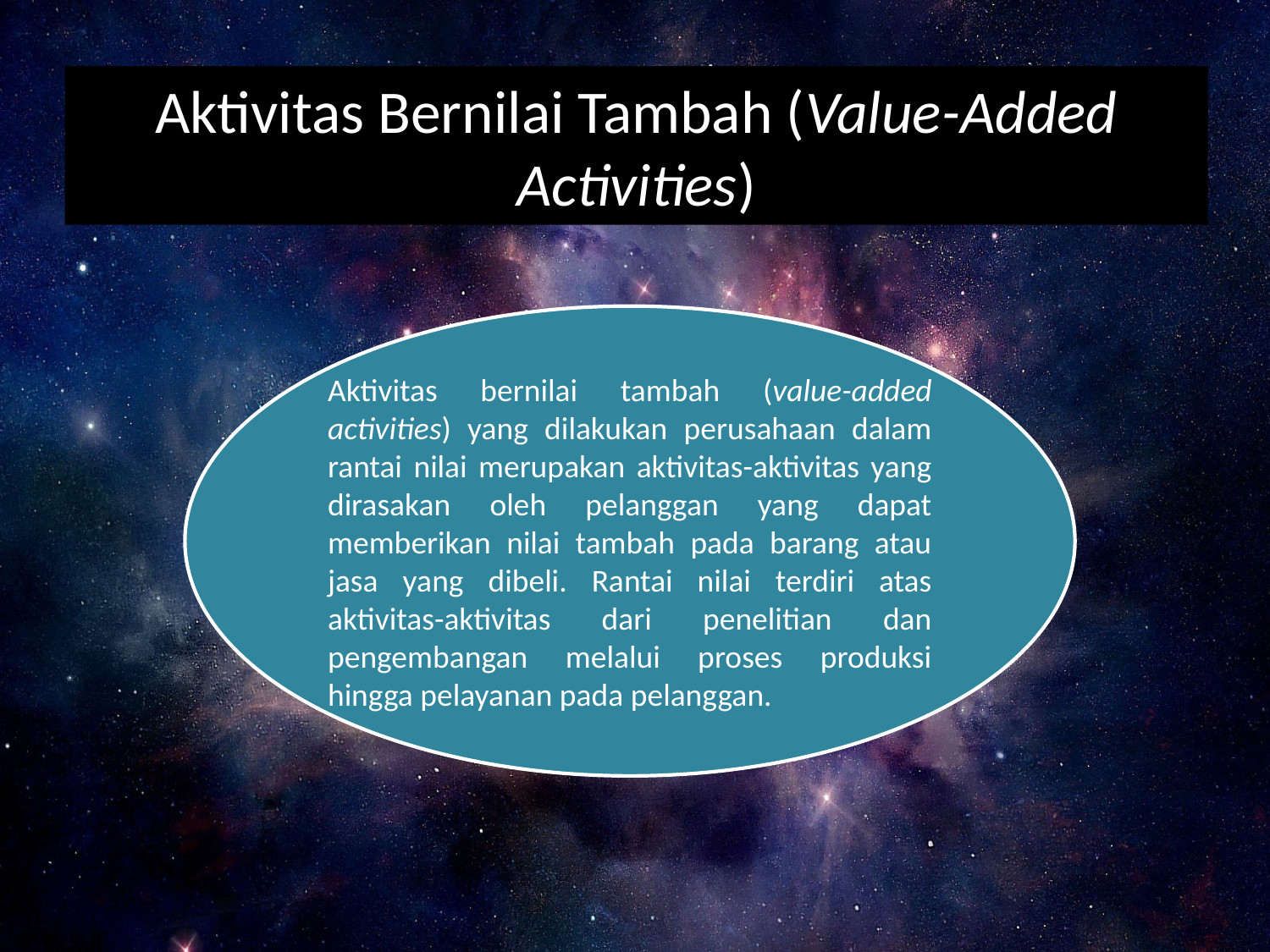

# Aktivitas Bernilai Tambah (Value-Added Activities)

Aktivitas bernilai tambah (value-added activities) yang dilakukan perusahaan dalam rantai nilai merupakan aktivitas-aktivitas yang dirasakan oleh pelanggan yang dapat memberikan nilai tambah pada barang atau jasa yang dibeli. Rantai nilai terdiri atas aktivitas-aktivitas dari penelitian dan pengembangan melalui proses produksi hingga pelayanan pada pelanggan.